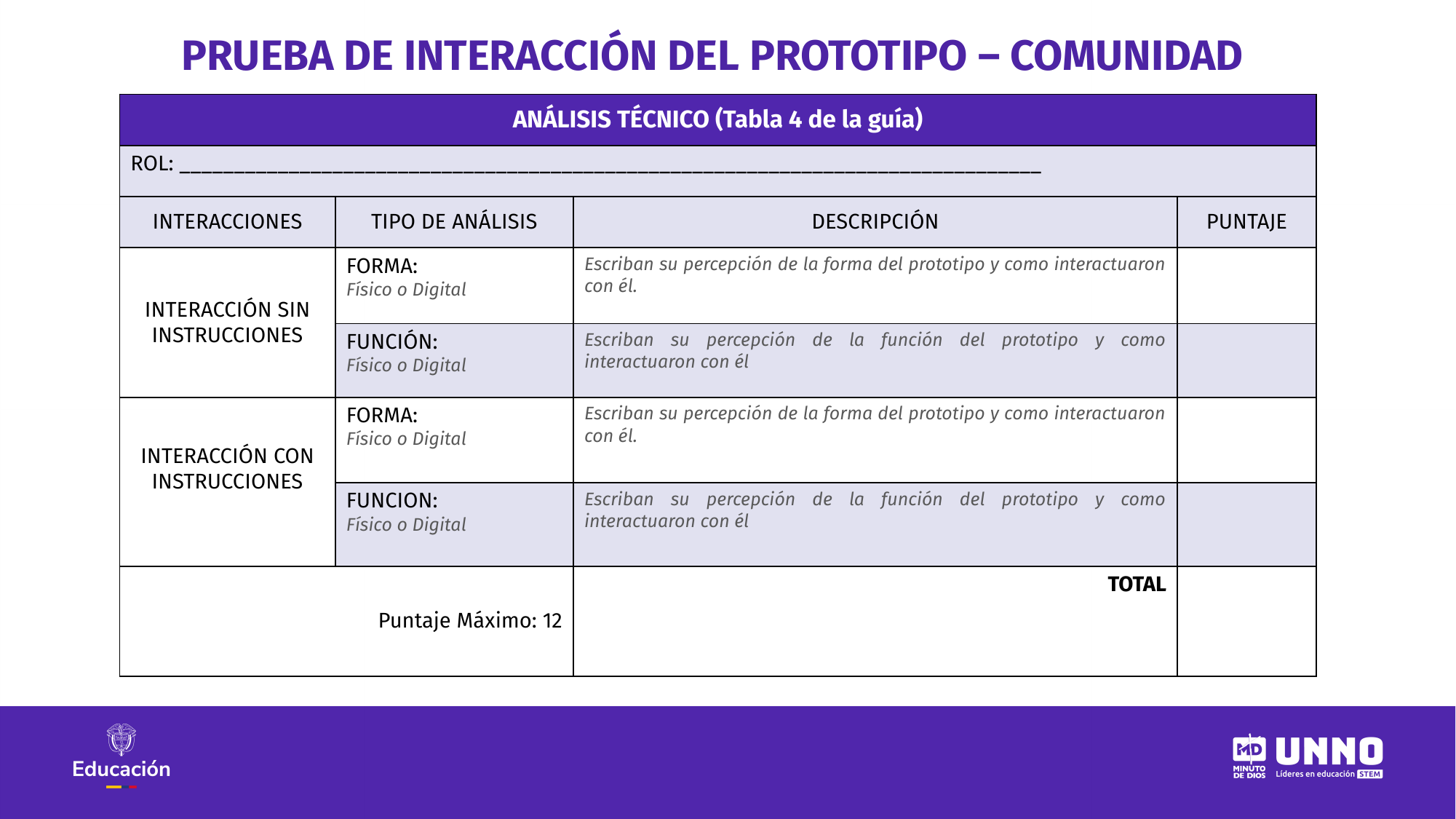

PRUEBA DE INTERACCIÓN DEL PROTOTIPO – COMUNIDAD
| ANÁLISIS TÉCNICO (Tabla 4 de la guía) |  |  |  |
| --- | --- | --- | --- |
| ROL: \_\_\_\_\_\_\_\_\_\_\_\_\_\_\_\_\_\_\_\_\_\_\_\_\_\_\_\_\_\_\_\_\_\_\_\_\_\_\_\_\_\_\_\_\_\_\_\_\_\_\_\_\_\_\_\_\_\_\_\_\_\_\_\_\_\_\_\_\_\_\_\_\_\_\_\_\_\_\_ |  |  |  |
| INTERACCIONES | TIPO DE ANÁLISIS | DESCRIPCIÓN | PUNTAJE |
| INTERACCIÓN SIN INSTRUCCIONES | FORMA: Físico o Digital | Escriban su percepción de la forma del prototipo y como interactuaron con él. |  |
|  | FUNCIÓN: Físico o Digital | Escriban su percepción de la función del prototipo y como interactuaron con él |  |
| INTERACCIÓN CON INSTRUCCIONES | FORMA: Físico o Digital | Escriban su percepción de la forma del prototipo y como interactuaron con él. |  |
|  | FUNCION: Físico o Digital | Escriban su percepción de la función del prototipo y como interactuaron con él |  |
| Puntaje Máximo: 12 |  | TOTAL |  |